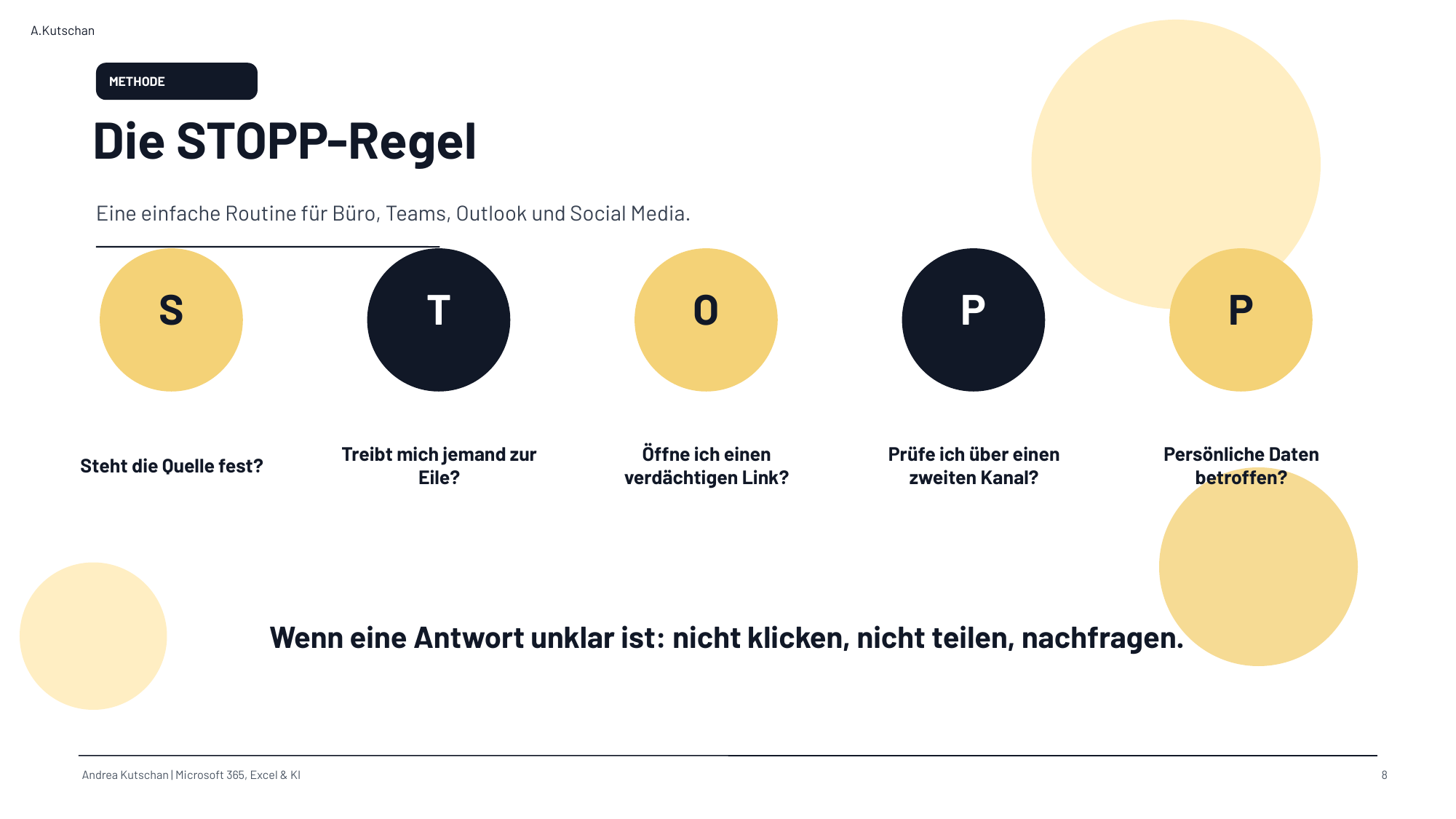

METHODE
Die STOPP-Regel
Eine einfache Routine für Büro, Teams, Outlook und Social Media.

S
T
O
P
P
Steht die Quelle fest?
Treibt mich jemand zur Eile?
Öffne ich einen verdächtigen Link?
Prüfe ich über einen zweiten Kanal?
Persönliche Daten betroffen?

Wenn eine Antwort unklar ist: nicht klicken, nicht teilen, nachfragen.
8